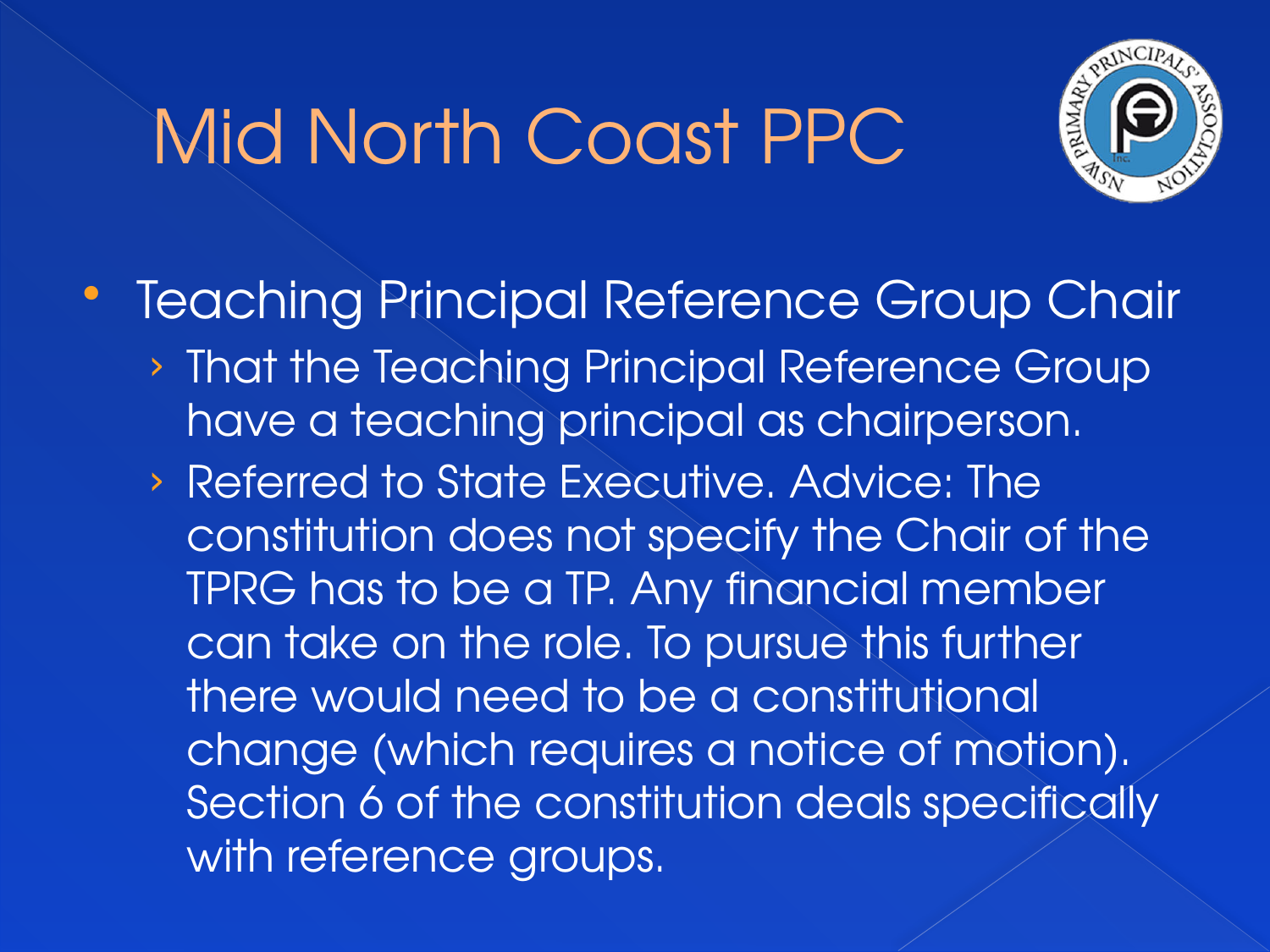

# Mid North Coast PPC
Teaching Principal Reference Group Chair
That the Teaching Principal Reference Group have a teaching principal as chairperson.
Referred to State Executive. Advice: The constitution does not specify the Chair of the TPRG has to be a TP. Any financial member can take on the role. To pursue this further there would need to be a constitutional change (which requires a notice of motion). Section 6 of the constitution deals specifically with reference groups.